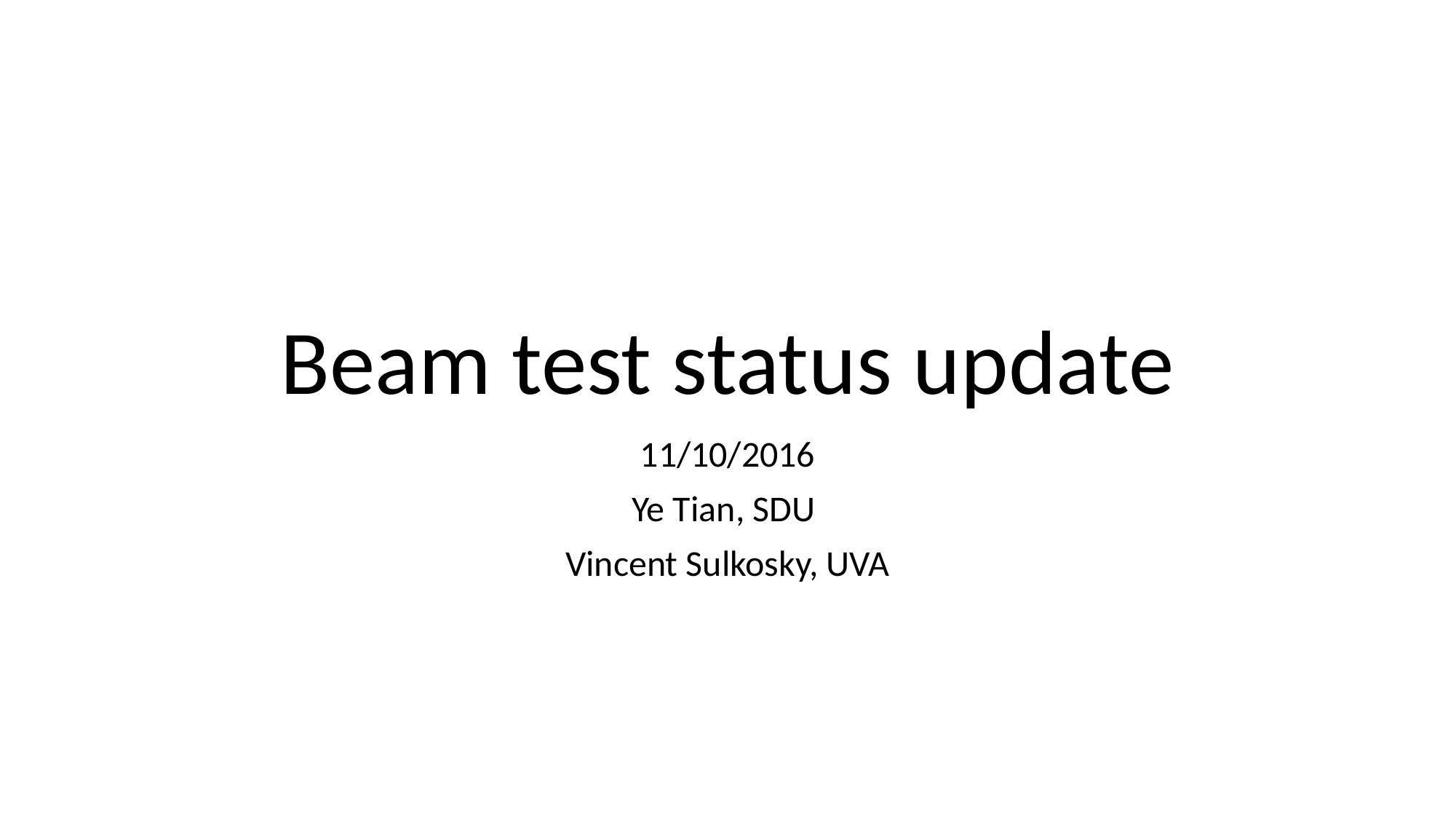

# Beam test status update
11/10/2016
Ye Tian, SDU
Vincent Sulkosky, UVA